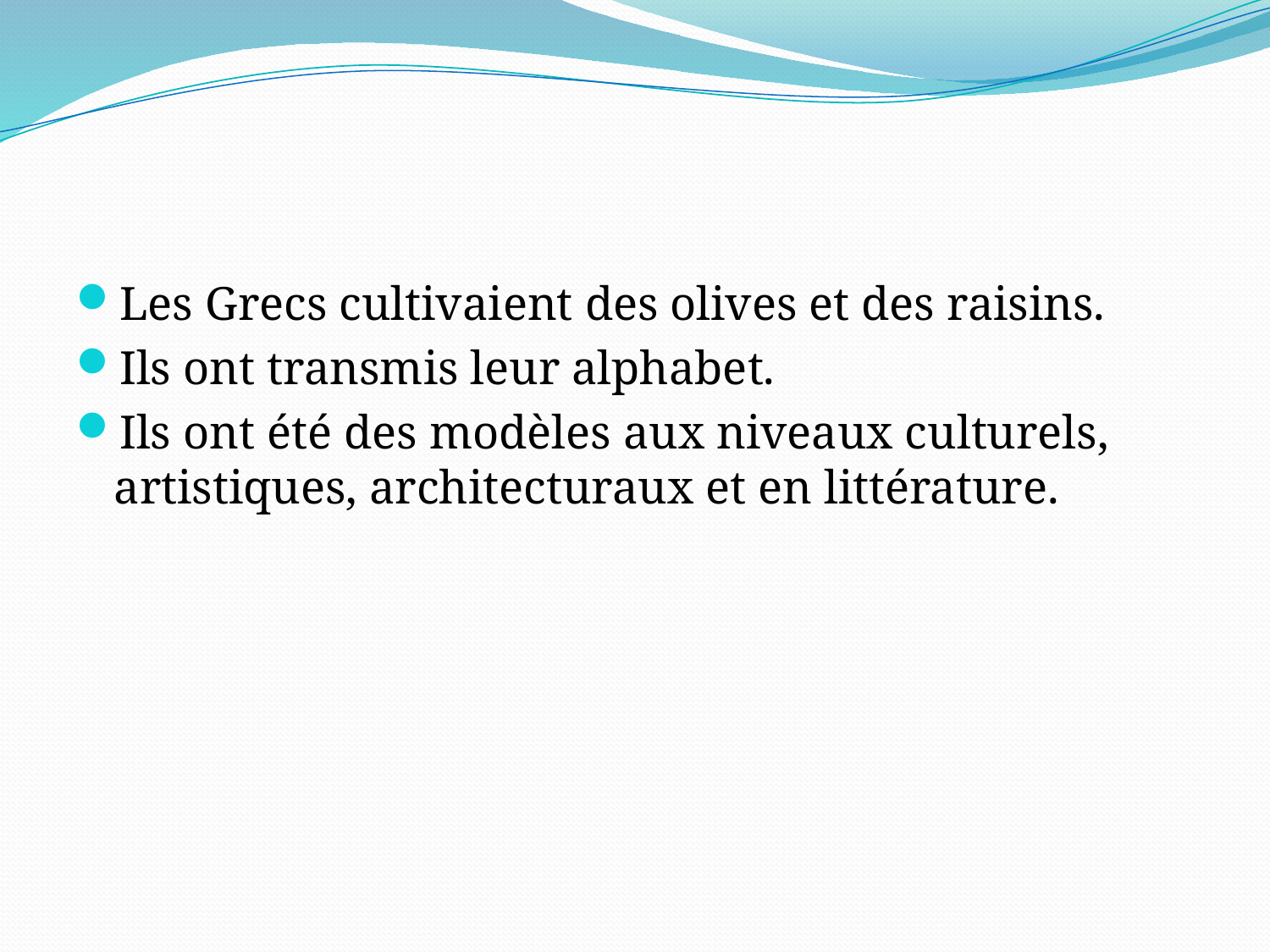

#
Les Grecs cultivaient des olives et des raisins.
Ils ont transmis leur alphabet.
Ils ont été des modèles aux niveaux culturels, artistiques, architecturaux et en littérature.